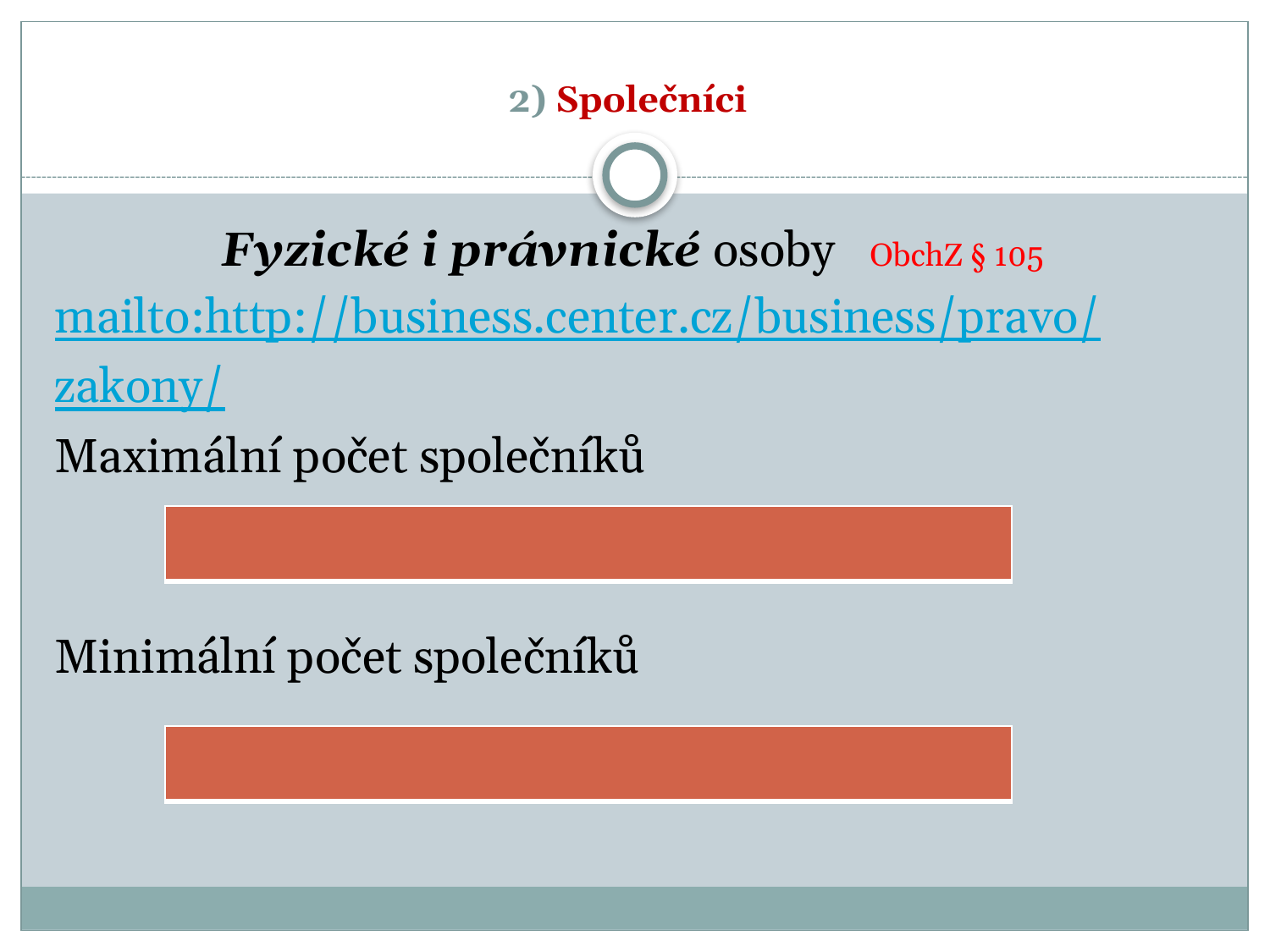

# 2) Společníci
Fyzické i právnické osoby   ObchZ § 105
mailto:http://business.center.cz/business/pravo/
zakony/
Maximální počet společníků

Minimální počet společníků

|  |
| --- |
|  |
| --- |